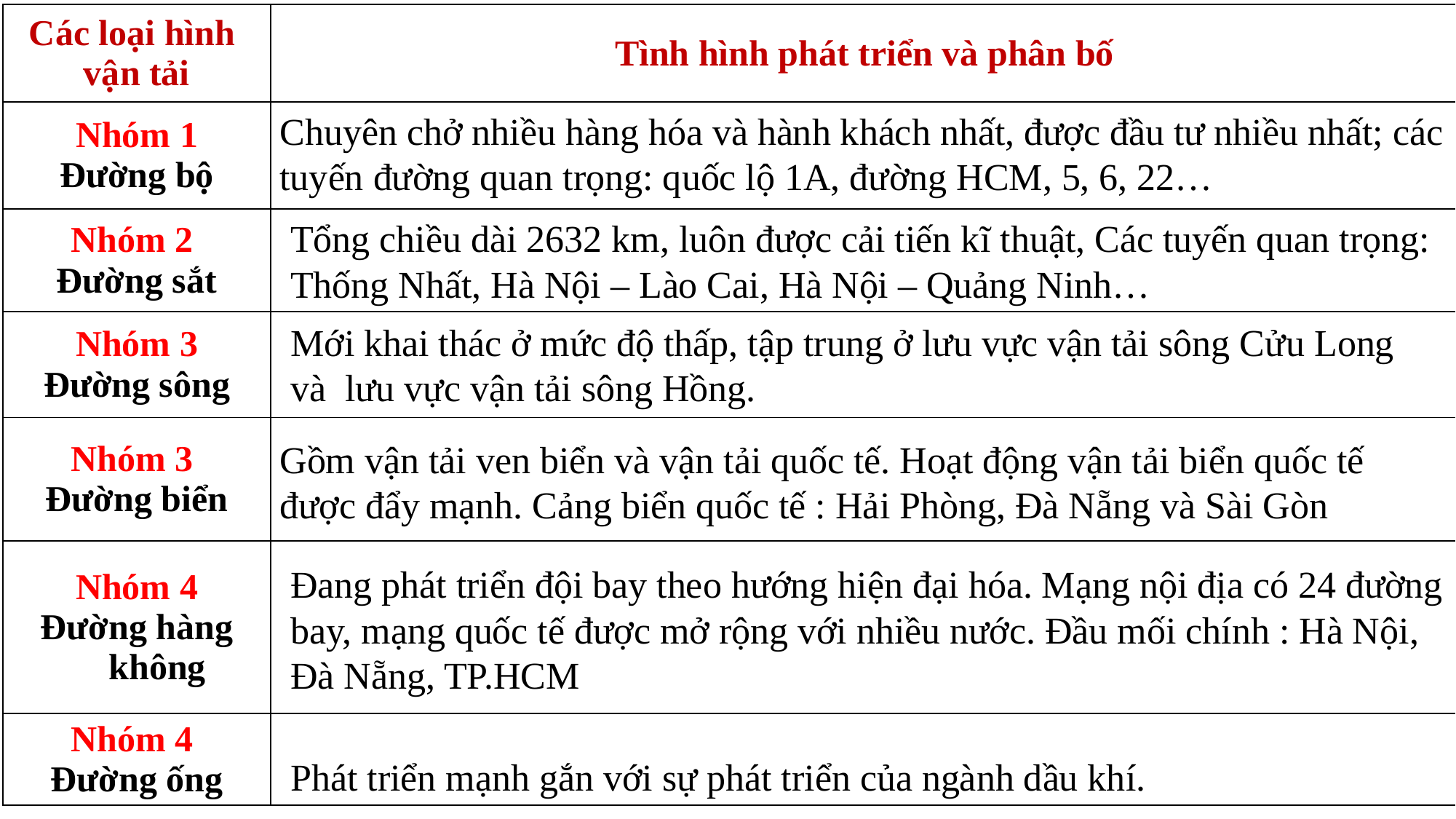

| Các loại hình vận tải | Tình hình phát triển và phân bố |
| --- | --- |
| Nhóm 1 Đường bộ |  |
| Nhóm 2 Đường sắt |  |
| Nhóm 3 Đường sông |  |
| Nhóm 3 Đường biển |  |
| Nhóm 4 Đường hàng không |  |
| Nhóm 4 Đường ống |  |
Chuyên chở nhiều hàng hóa và hành khách nhất, được đầu tư nhiều nhất; các tuyến đường quan trọng: quốc lộ 1A, đường HCM, 5, 6, 22…
Tổng chiều dài 2632 km, luôn được cải tiến kĩ thuật, Các tuyến quan trọng: Thống Nhất, Hà Nội – Lào Cai, Hà Nội – Quảng Ninh…
Mới khai thác ở mức độ thấp, tập trung ở lưu vực vận tải sông Cửu Long và  lưu vực vận tải sông Hồng.
Gồm vận tải ven biển và vận tải quốc tế. Hoạt động vận tải biển quốc tế được đẩy mạnh. Cảng biển quốc tế : Hải Phòng, Đà Nẵng và Sài Gòn
Đang phát triển đội bay theo hướng hiện đại hóa. Mạng nội địa có 24 đường bay, mạng quốc tế được mở rộng với nhiều nước. Đầu mối chính : Hà Nội, Đà Nẵng, TP.HCM
Phát triển mạnh gắn với sự phát triển của ngành dầu khí.